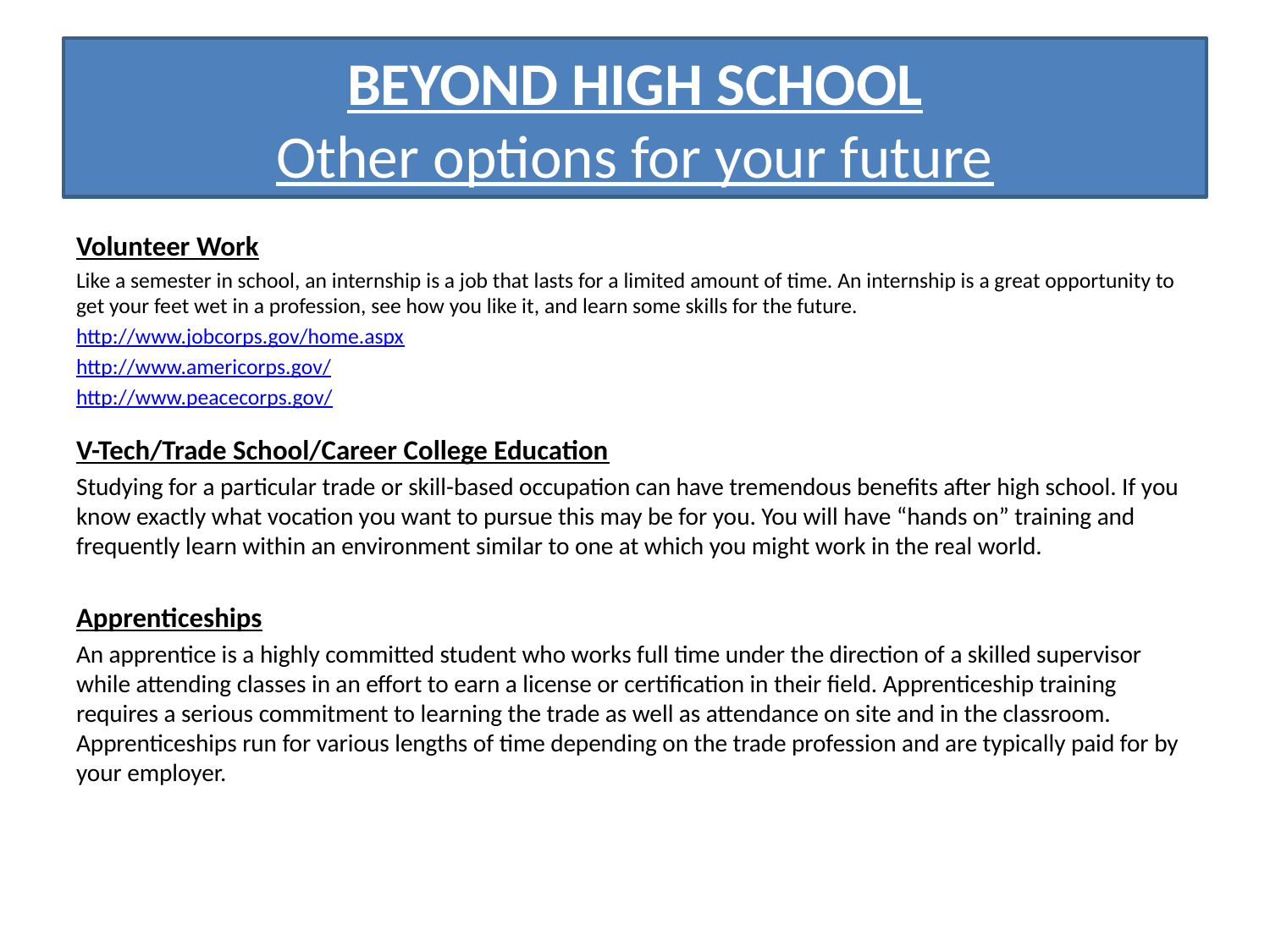

# BEYOND HIGH SCHOOL Other options for your future
Volunteer Work
Like a semester in school, an internship is a job that lasts for a limited amount of time. An internship is a great opportunity to get your feet wet in a profession, see how you like it, and learn some skills for the future.
http://www.jobcorps.gov/home.aspx
http://www.americorps.gov/
http://www.peacecorps.gov/

V-Tech/Trade School/Career College Education
Studying for a particular trade or skill-based occupation can have tremendous benefits after high school. If you know exactly what vocation you want to pursue this may be for you. You will have “hands on” training and frequently learn within an environment similar to one at which you might work in the real world.

Apprenticeships
An apprentice is a highly committed student who works full time under the direction of a skilled supervisor while attending classes in an effort to earn a license or certification in their field. Apprenticeship training requires a serious commitment to learning the trade as well as attendance on site and in the classroom. Apprenticeships run for various lengths of time depending on the trade profession and are typically paid for by your employer.